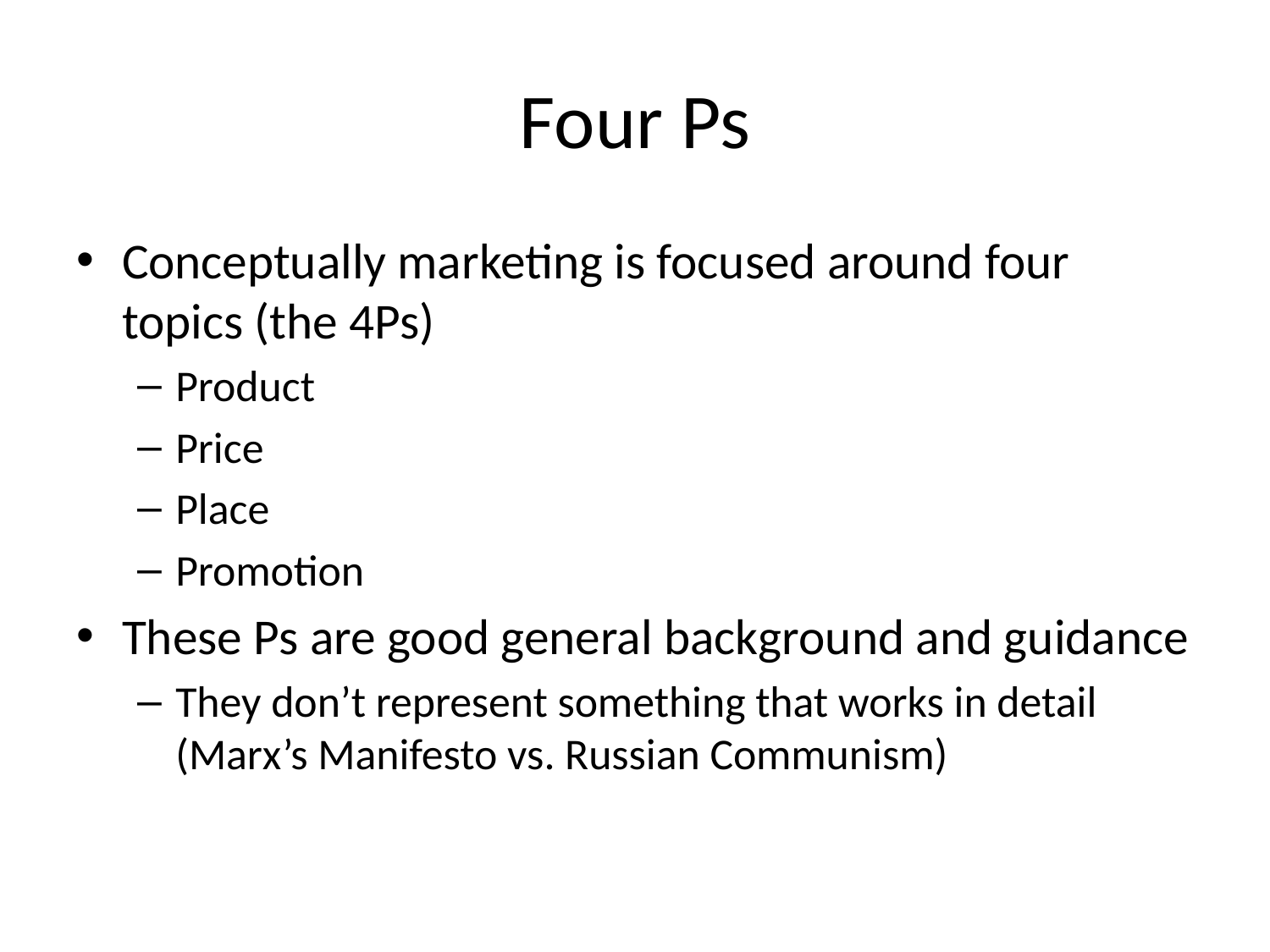

# Four Ps
Conceptually marketing is focused around four topics (the 4Ps)
Product
Price
Place
Promotion
These Ps are good general background and guidance
They don’t represent something that works in detail (Marx’s Manifesto vs. Russian Communism)